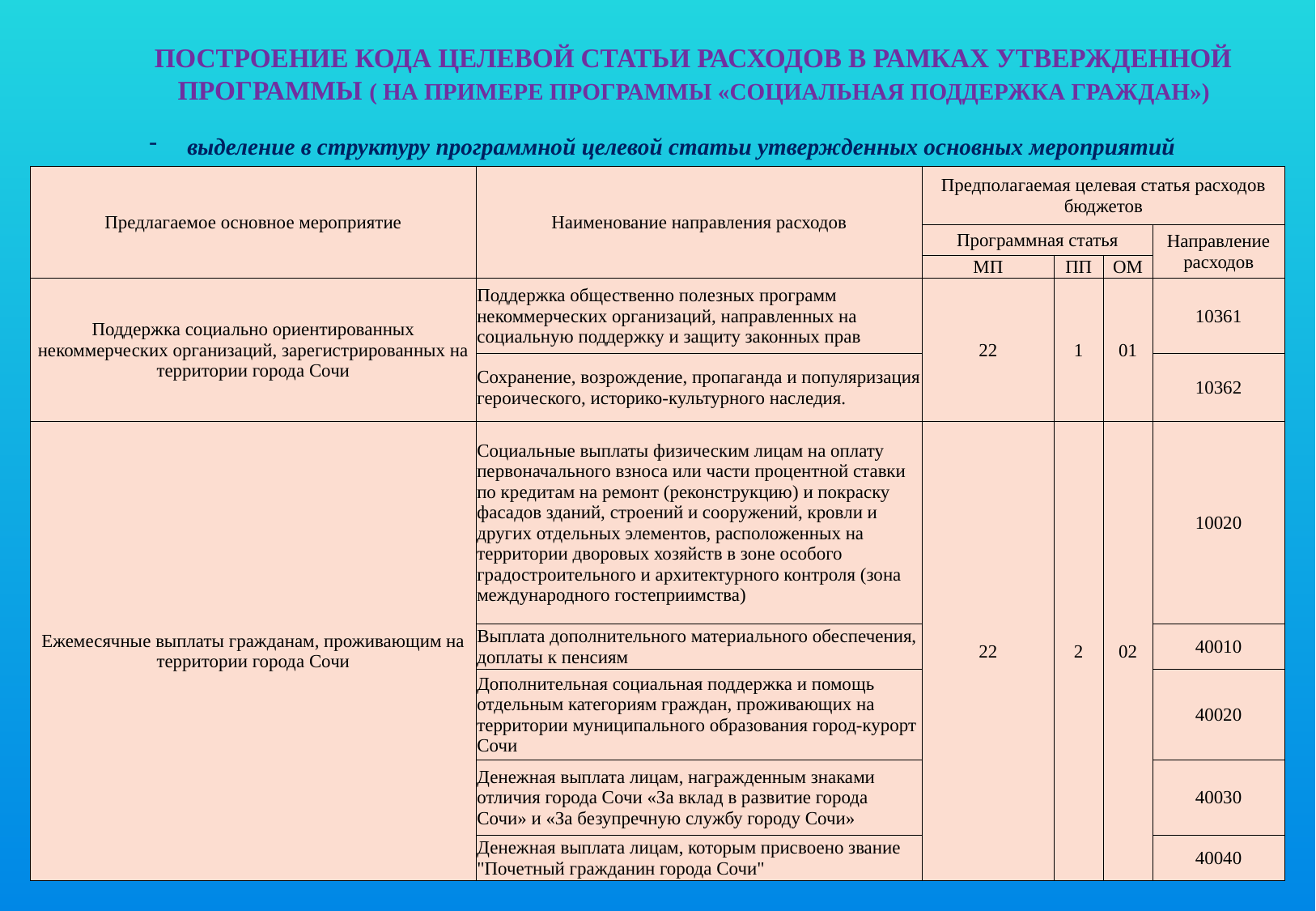

построение кода целевой статьи расходов в рамках утвержденной программы ( на примере программы «Социальная поддержка граждан»)
выделение в структуру программной целевой статьи утвержденных основных мероприятий
| Предлагаемое основное мероприятие | Наименование направления расходов | Предполагаемая целевая статья расходов бюджетов |  |  |  |
| --- | --- | --- | --- | --- | --- |
|  |  | Программная статья |  |  | Направление расходов |
|  |  | МП | ПП | ОМ |  |
| Поддержка социально ориентированных некоммерческих организаций, зарегистрированных на территории города Сочи | Поддержка общественно полезных программ некоммерческих организаций, направленных на социальную поддержку и защиту законных прав | 22 | 1 | 01 | 10361 |
|  | Сохранение, возрождение, пропаганда и популяризация героического, историко-культурного наследия. |  |  |  | 10362 |
| Ежемесячные выплаты гражданам, проживающим на территории города Сочи | Социальные выплаты физическим лицам на оплату первоначального взноса или части процентной ставки по кредитам на ремонт (реконструкцию) и покраску фасадов зданий, строений и сооружений, кровли и других отдельных элементов, расположенных на территории дворовых хозяйств в зоне особого градостроительного и архитектурного контроля (зона международного гостеприимства) | 22 | 2 | 02 | 10020 |
|  | Выплата дополнительного материального обеспечения, доплаты к пенсиям |  |  |  | 40010 |
|  | Дополнительная социальная поддержка и помощь отдельным категориям граждан, проживающих на территории муниципального образования город-курорт Сочи |  |  |  | 40020 |
|  | Денежная выплата лицам, награжденным знаками отличия города Сочи «За вклад в развитие города Сочи» и «За безупречную службу городу Сочи» |  |  |  | 40030 |
|  | Денежная выплата лицам, которым присвоено звание "Почетный гражданин города Сочи" |  |  |  | 40040 |